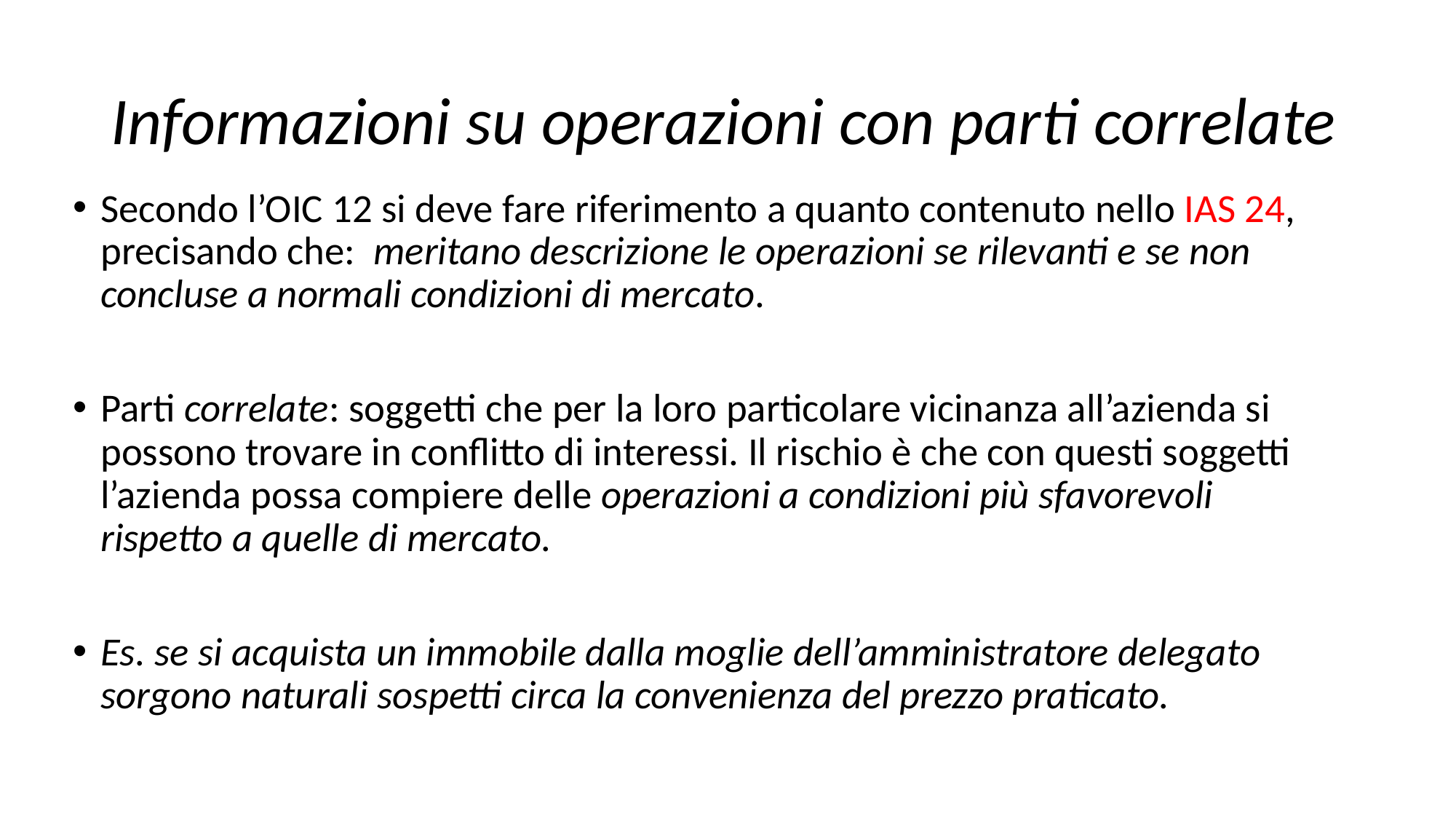

# Informazioni su operazioni con parti correlate
Secondo l’OIC 12 si deve fare riferimento a quanto contenuto nello IAS 24, precisando che:  meritano descrizione le operazioni se rilevanti e se non concluse a normali condizioni di mercato.

Parti correlate: soggetti che per la loro particolare vicinanza all’azienda si possono trovare in conflitto di interessi. Il rischio è che con questi soggetti l’azienda possa compiere delle operazioni a condizioni più sfavorevoli rispetto a quelle di mercato.

Es. se si acquista un immobile dalla moglie dell’amministratore delegato sorgono naturali sospetti circa la convenienza del prezzo praticato.